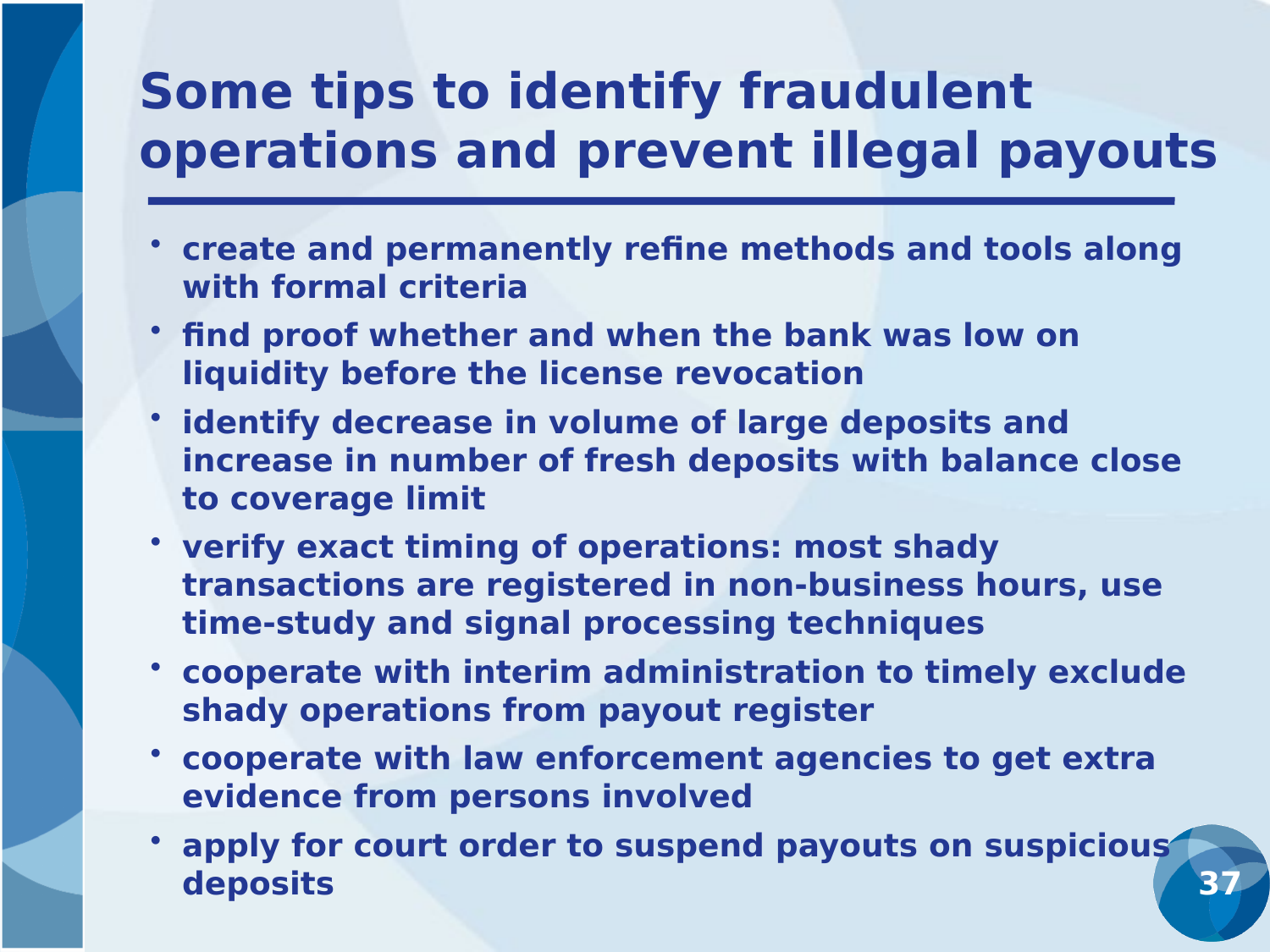

Some tips to identify fraudulent operations and prevent illegal payouts
create and permanently refine methods and tools along with formal criteria
find proof whether and when the bank was low on liquidity before the license revocation
identify decrease in volume of large deposits and increase in number of fresh deposits with balance close to coverage limit
verify exact timing of operations: most shady transactions are registered in non-business hours, use time-study and signal processing techniques
cooperate with interim administration to timely exclude shady operations from payout register
cooperate with law enforcement agencies to get extra evidence from persons involved
apply for court order to suspend payouts on suspicious deposits
37